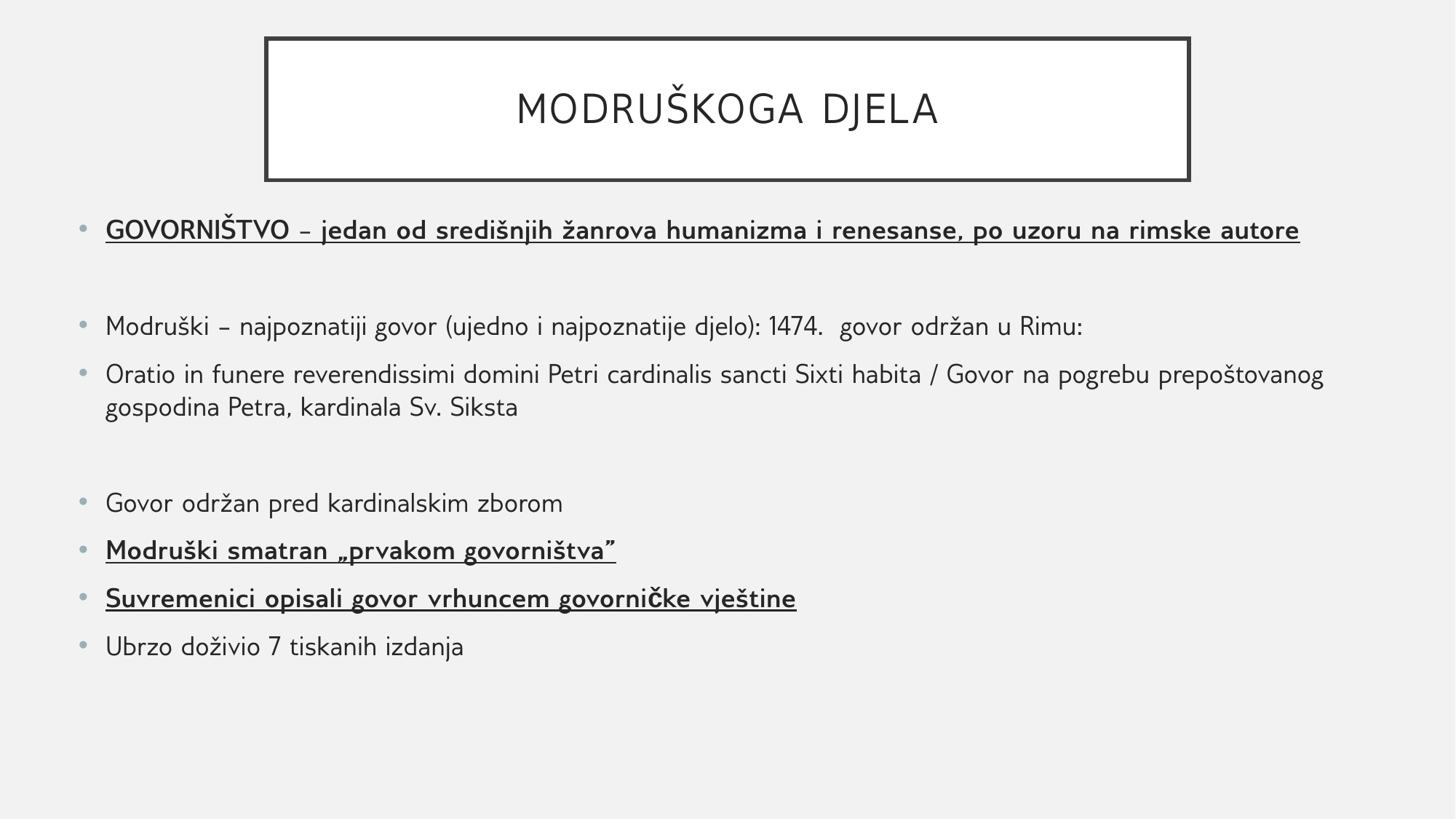

# Modruškoga djela
GOVORNIŠTVO – jedan od središnjih žanrova humanizma i renesanse, po uzoru na rimske autore

Modruški – najpoznatiji govor (ujedno i najpoznatije djelo): 1474.  govor održan u Rimu:
Oratio in funere reverendissimi domini Petri cardinalis sancti Sixti habita / Govor na pogrebu prepoštovanog gospodina Petra, kardinala Sv. Siksta

Govor održan pred kardinalskim zborom
Modruški smatran „prvakom govorništva”
Suvremenici opisali govor vrhuncem govorničke vještine
Ubrzo doživio 7 tiskanih izdanja